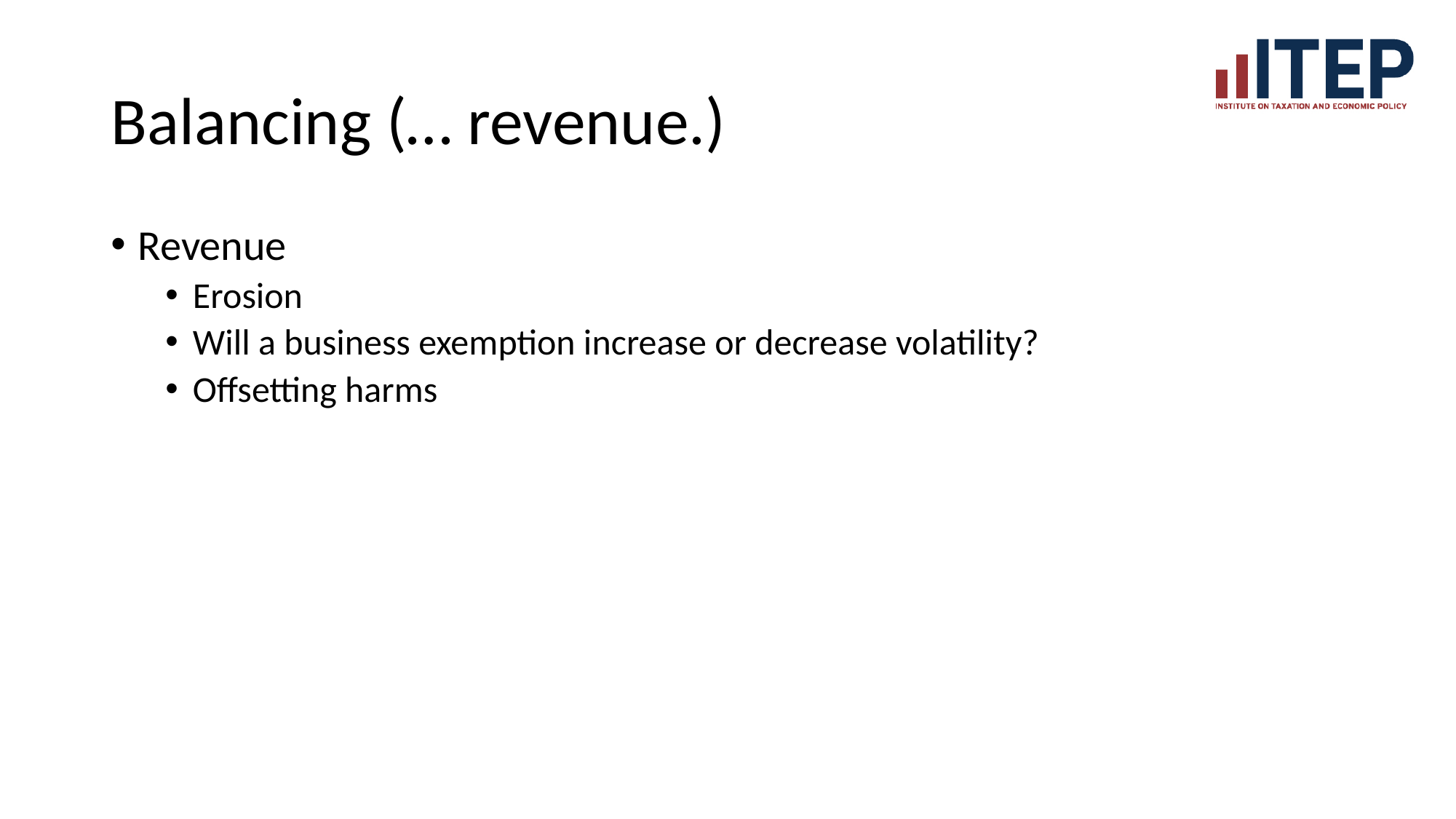

# Balancing (… revenue.)
Revenue
Erosion
Will a business exemption increase or decrease volatility?
Offsetting harms